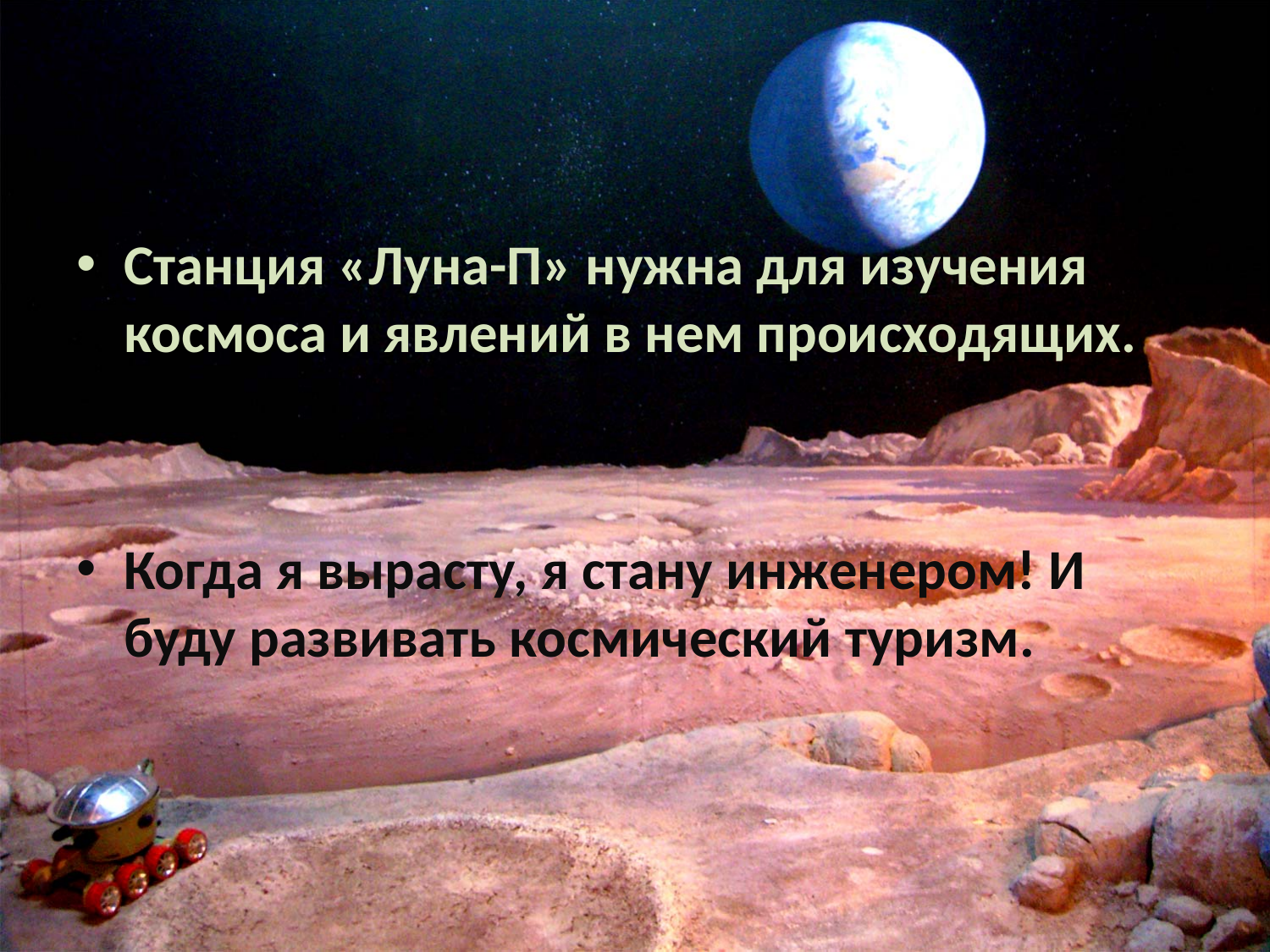

#
Станция «Луна-П» нужна для изучения космоса и явлений в нем происходящих.

Когда я вырасту, я стану инженером! И буду развивать космический туризм.